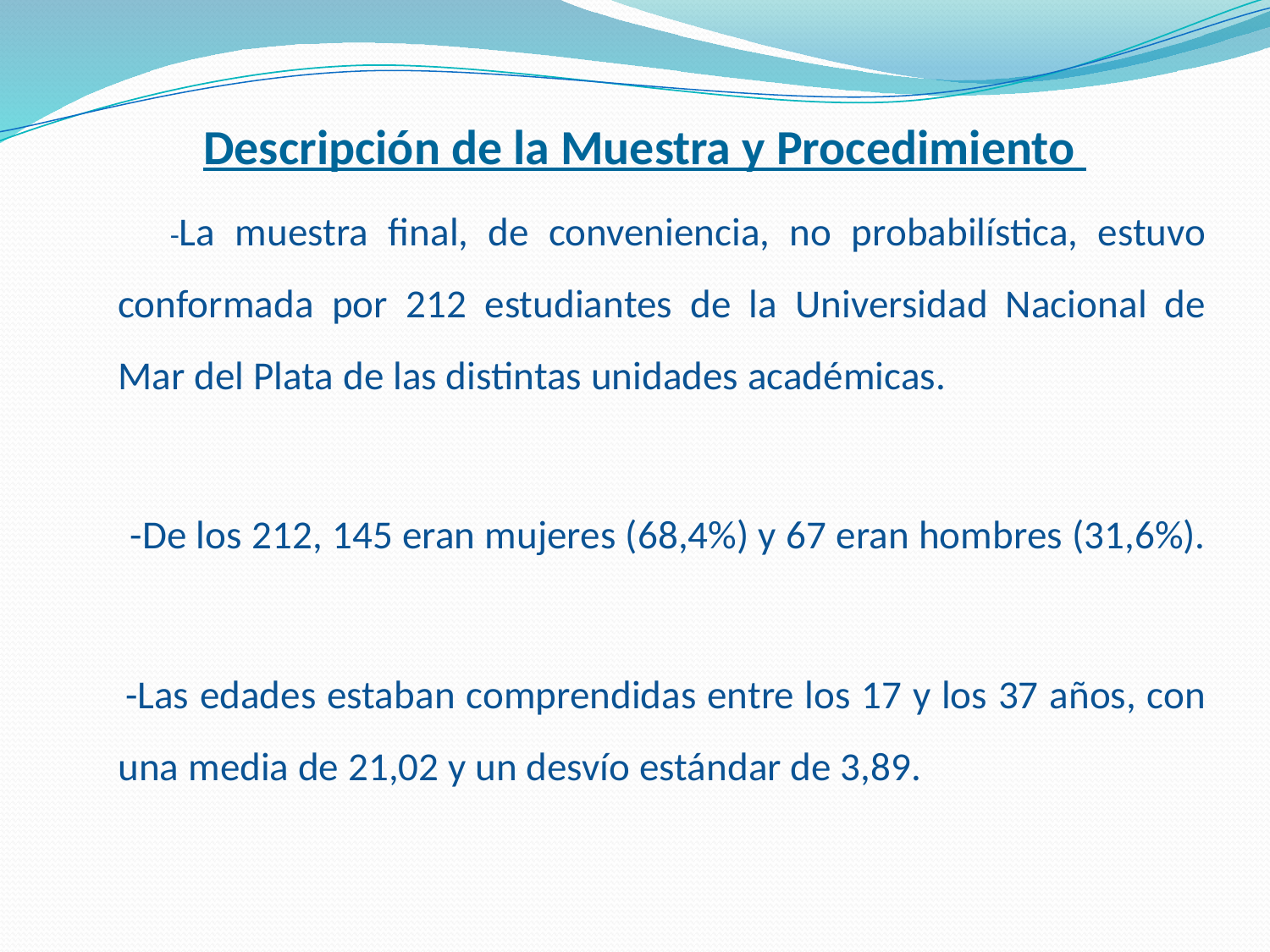

Descripción de la Muestra y Procedimiento
     -La muestra final, de conveniencia, no probabilística, estuvo conformada por 212 estudiantes de la Universidad Nacional de Mar del Plata de las distintas unidades académicas.

     -De los 212, 145 eran mujeres (68,4%) y 67 eran hombres (31,6%).

    -Las edades estaban comprendidas entre los 17 y los 37 años, con una media de 21,02 y un desvío estándar de 3,89.